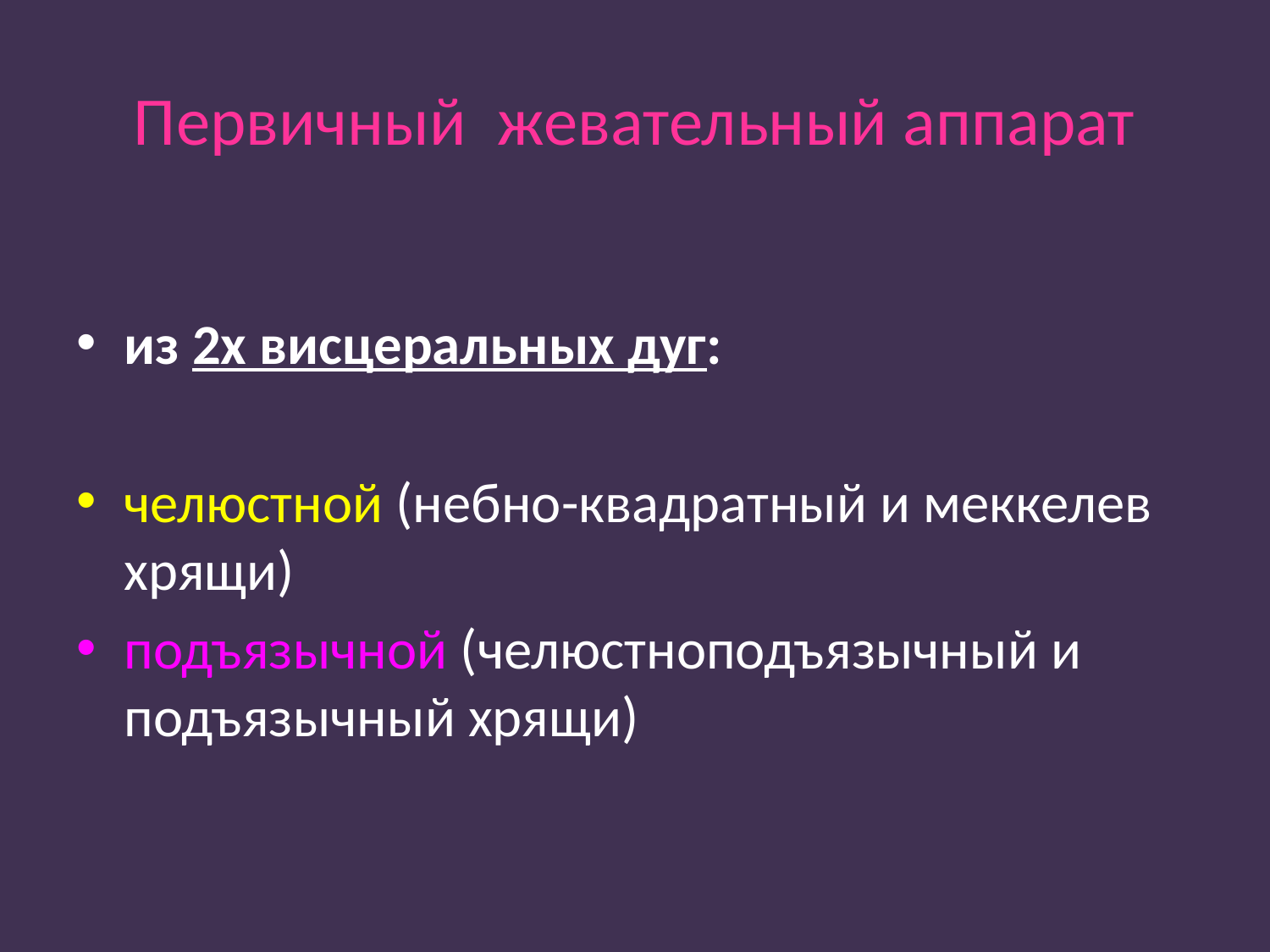

# Первичный  жевательный аппарат

из 2х висцеральных дуг:

челюстной (небно-квадратный и меккелев хрящи)
подъязычной (челюстноподъязычный и подъязычный хрящи)